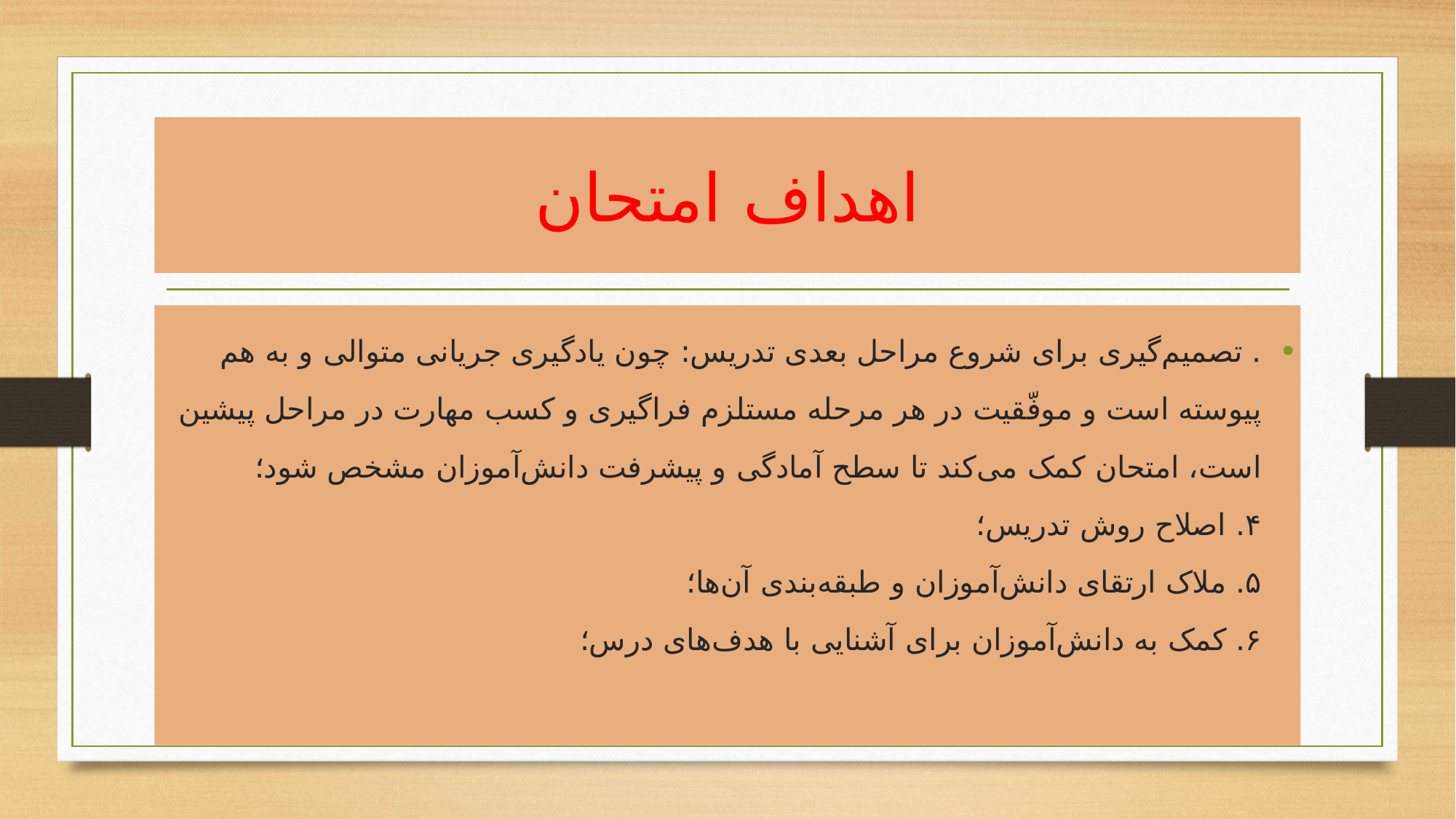

# اهداف امتحان
. تصمیم‌گیری برای شروع مراحل بعدی تدریس: چون یادگیری جریانی متوالی و به هم پیوسته است و موفّقیت در هر مرحله مستلزم فراگیری و کسب مهارت در مراحل پیشین است، امتحان کمک می‌کند تا سطح آمادگی و پیشرفت دانش‌آموزان مشخص شود؛
۴. اصلاح روش تدریس؛
۵. ملاک ارتقای دانش‌آموزان و طبقه‌بندی آن‌ها؛
۶. کمک به دانش‌آموزان برای آشنایی با هدف‌های درس؛